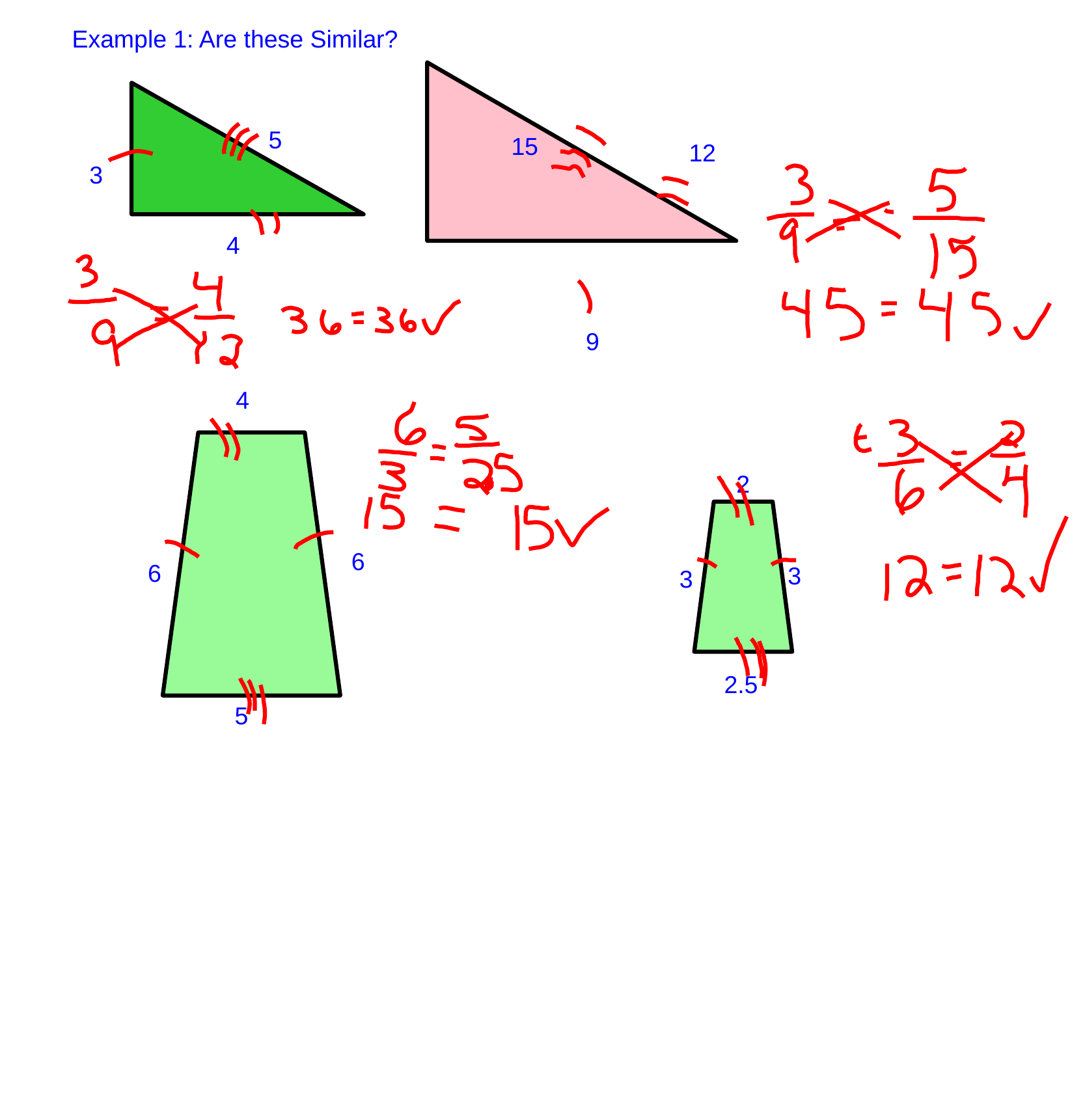

Example 1: Are these Similar?

5

15

12

3

4

9
4

2

6

6
3
3

2.5

5